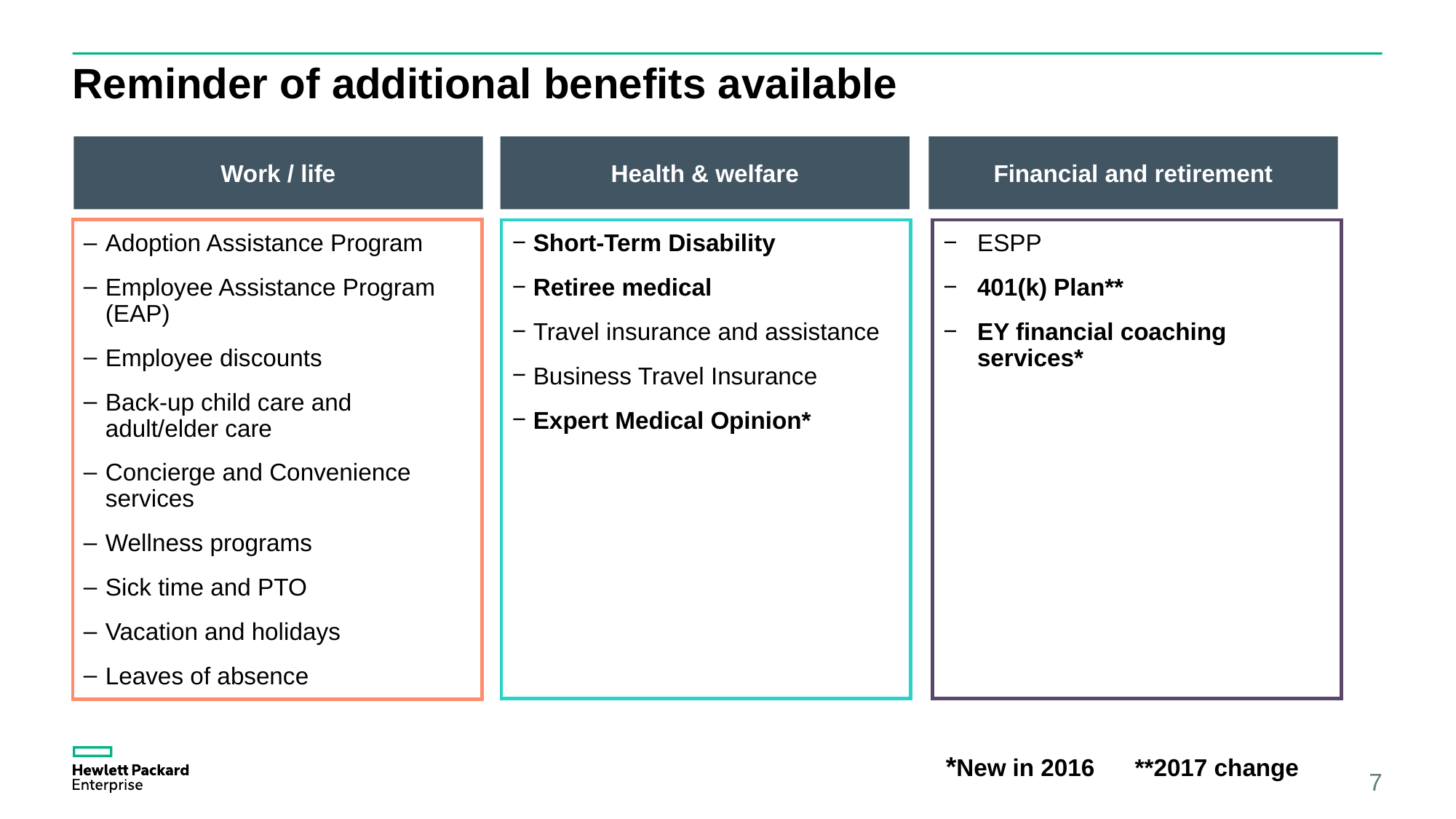

# Reminder of additional benefits available
Work / life
Health & welfare
Financial and retirement
Adoption Assistance Program
Employee Assistance Program (EAP)
Employee discounts
Back-up child care and adult/elder care
Concierge and Convenience services
Wellness programs
Sick time and PTO
Vacation and holidays
Leaves of absence

Short-Term Disability
Retiree medical
Travel insurance and assistance
Business Travel Insurance
Expert Medical Opinion*
ESPP
401(k) Plan**
EY financial coaching services*
*New in 2016      **2017 change
7